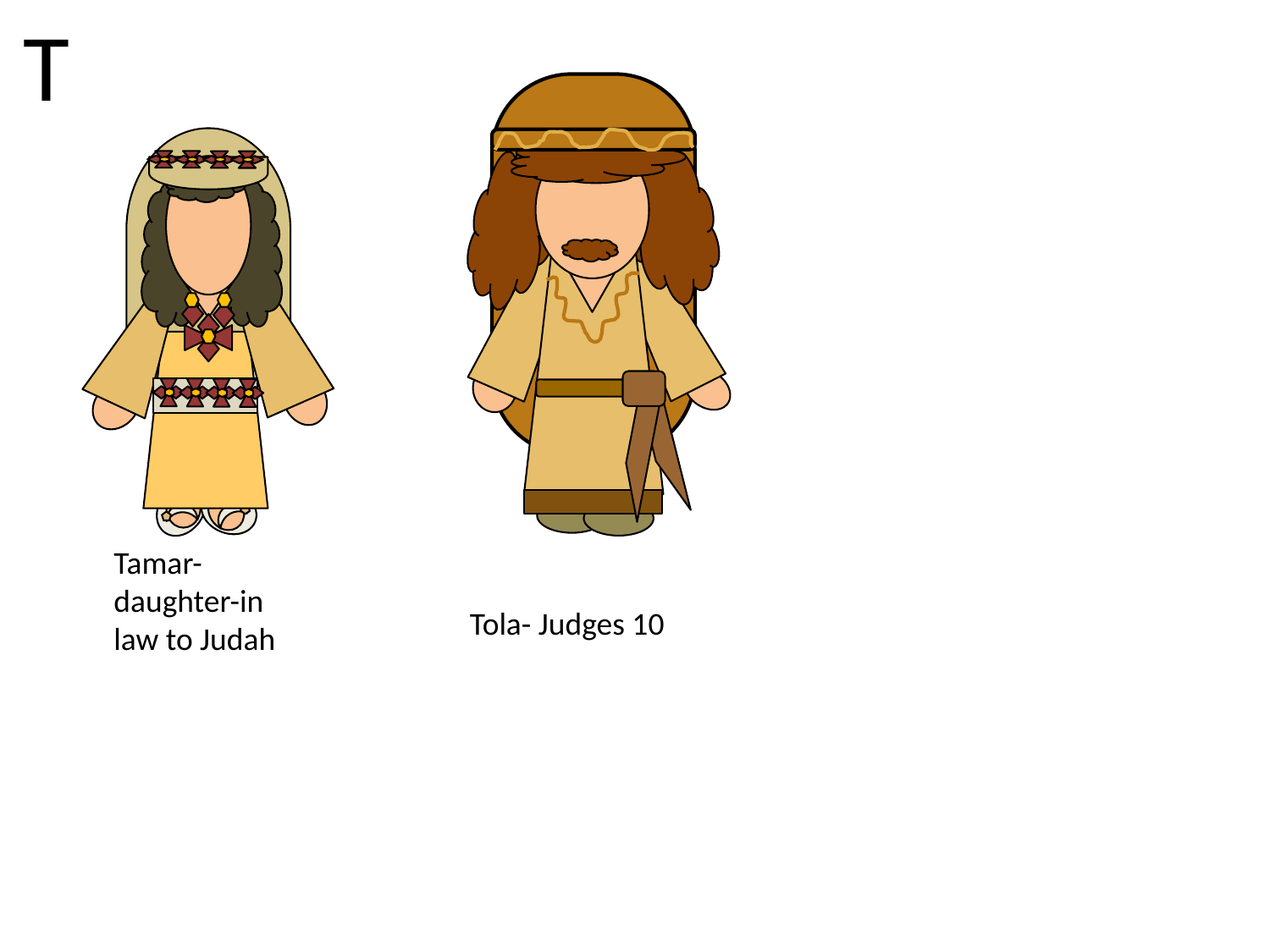

T

Tamar-daughter-in law to Judah
Tola- Judges 10